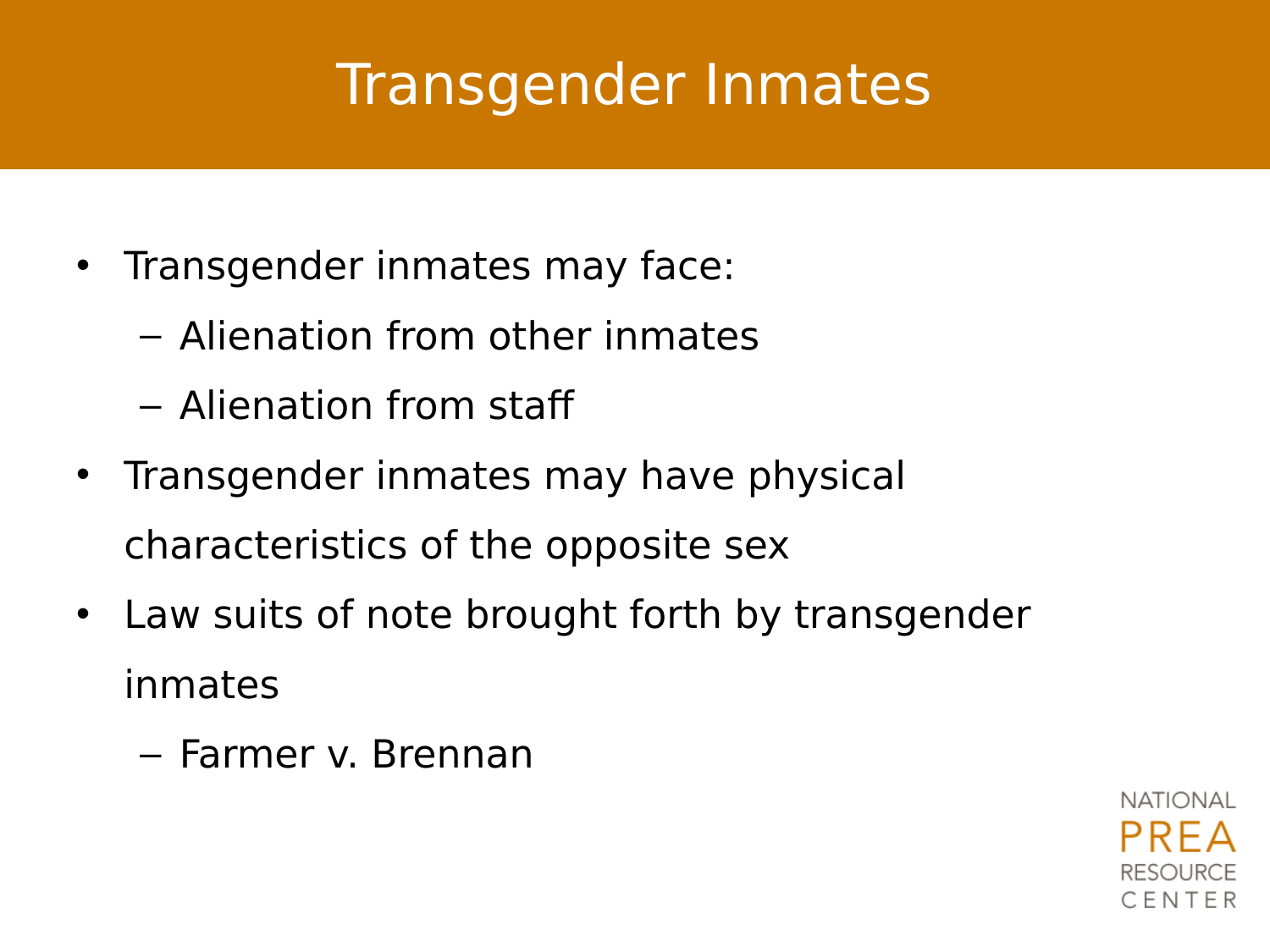

# Transgender Inmates
Transgender inmates may face:
Alienation from other inmates
Alienation from staff
Transgender inmates may have physical characteristics of the opposite sex
Law suits of note brought forth by transgender inmates
Farmer v. Brennan